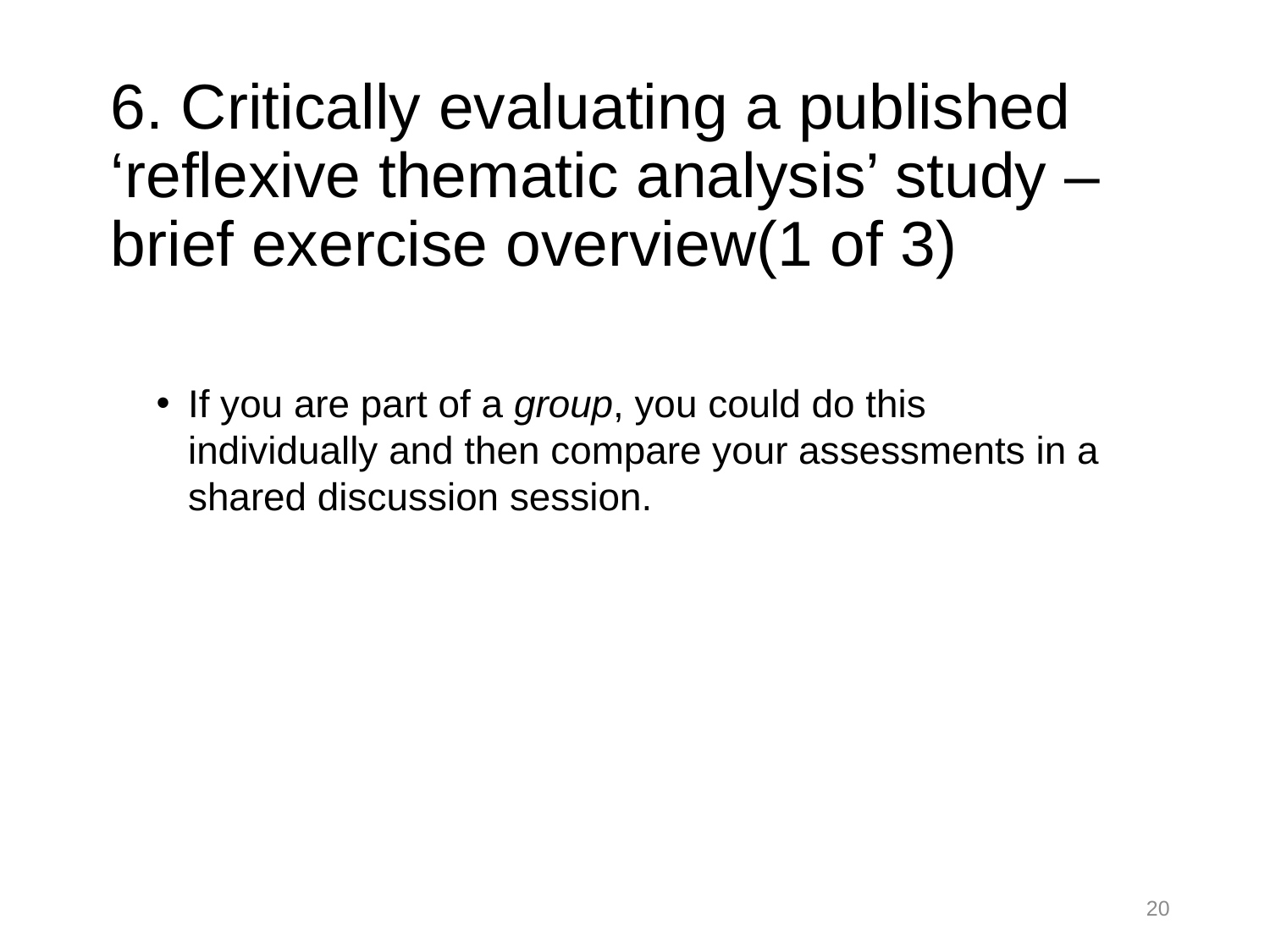

# 6. Critically evaluating a published ‘reflexive thematic analysis’ study – brief exercise overview(1 of 3)
If you are part of a group, you could do this individually and then compare your assessments in a shared discussion session.
20